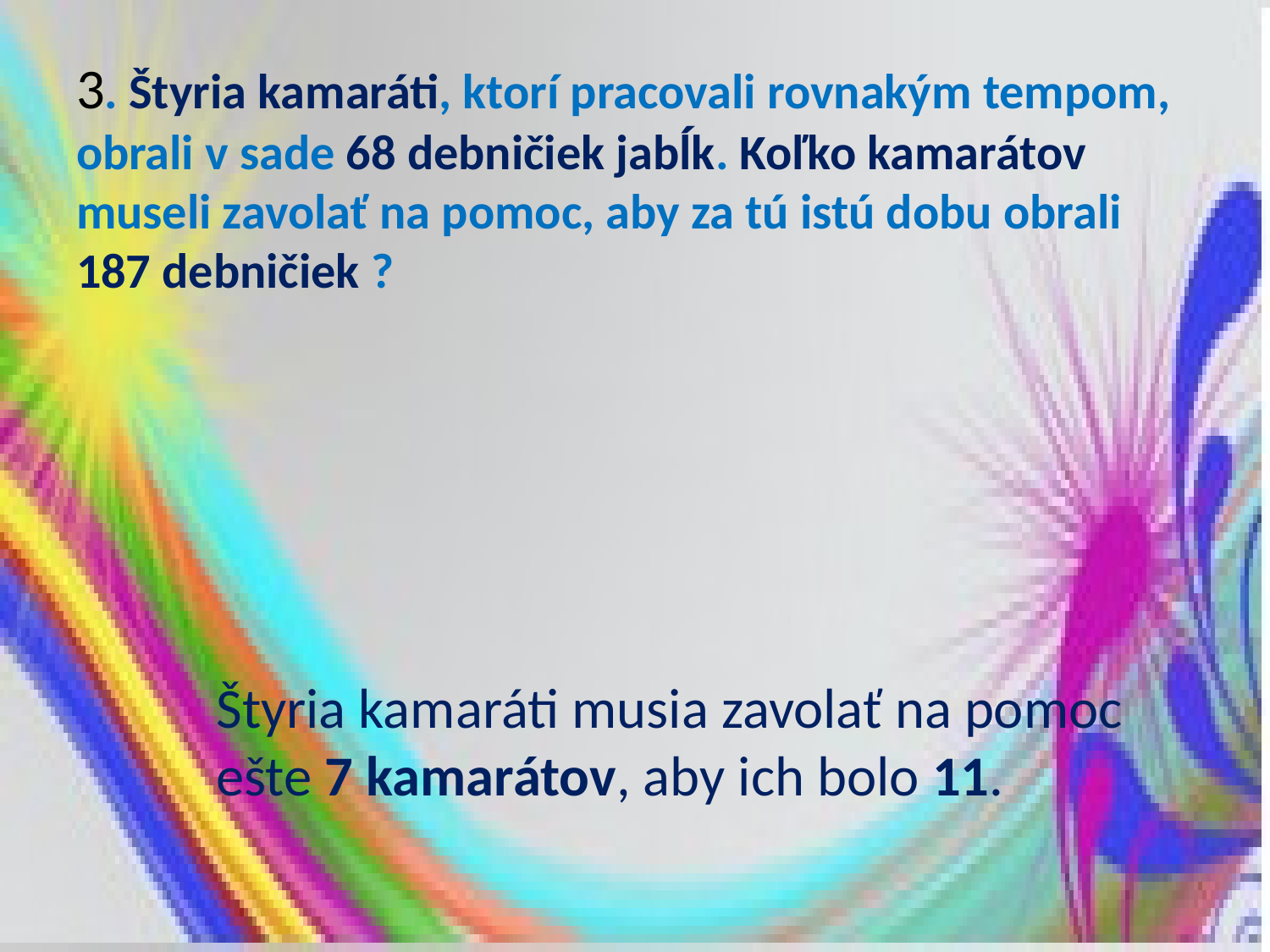

3. Štyria kamaráti, ktorí pracovali rovnakým tempom, obrali v sade 68 debničiek jabĺk. Koľko kamarátov museli zavolať na pomoc, aby za tú istú dobu obrali 187 debničiek ?
Štyria kamaráti musia zavolať na pomoc
ešte 7 kamarátov, aby ich bolo 11.